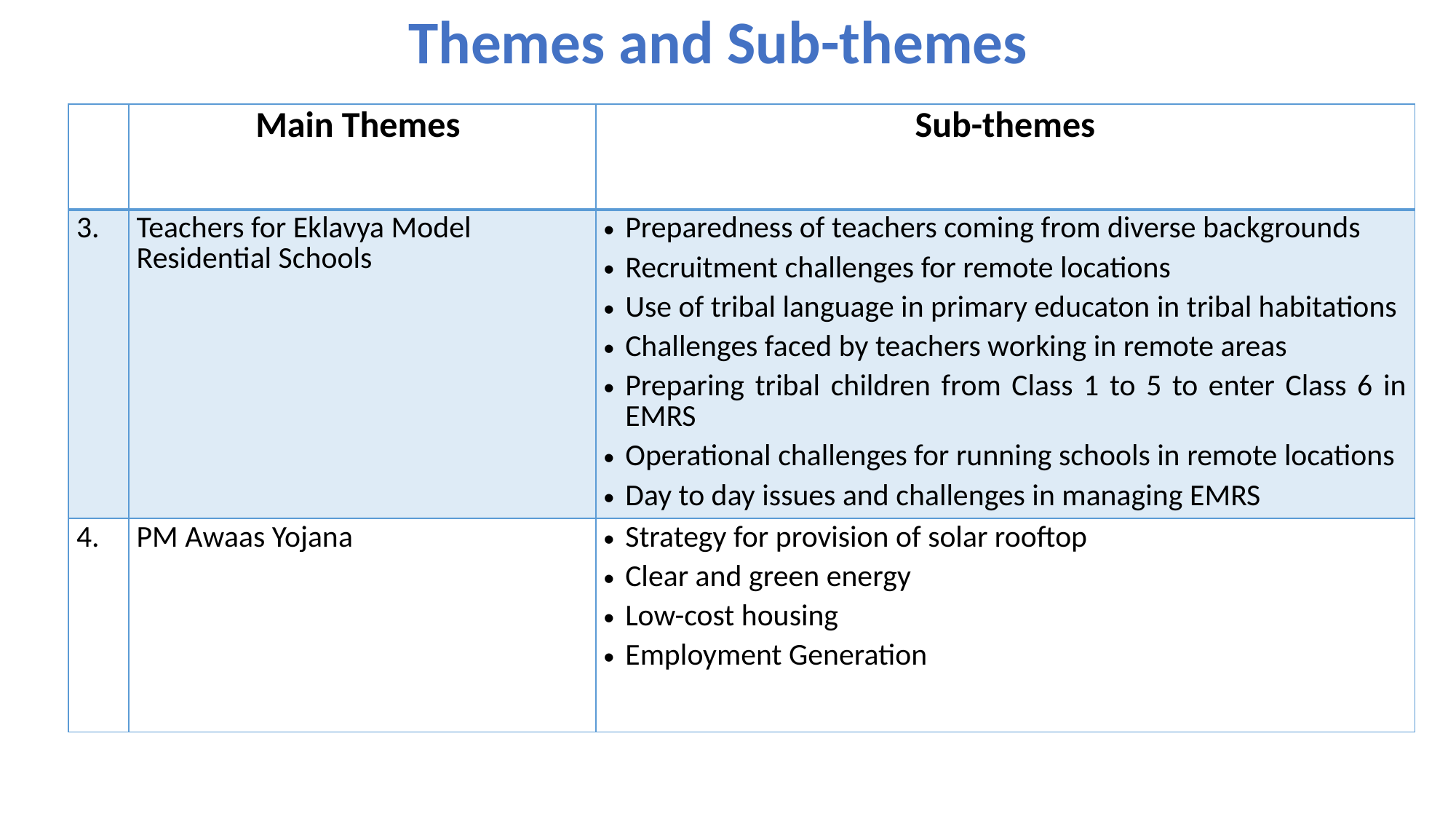

# Themes and Sub-themes
|  | Main Themes | Sub-themes |
| --- | --- | --- |
| 3. | Teachers for Eklavya Model Residential Schools | Preparedness of teachers coming from diverse backgrounds Recruitment challenges for remote locations Use of tribal language in primary educaton in tribal habitations Challenges faced by teachers working in remote areas Preparing tribal children from Class 1 to 5 to enter Class 6 in EMRS Operational challenges for running schools in remote locations Day to day issues and challenges in managing EMRS |
| 4. | PM Awaas Yojana | Strategy for provision of solar rooftop Clear and green energy Low-cost housing Employment Generation |